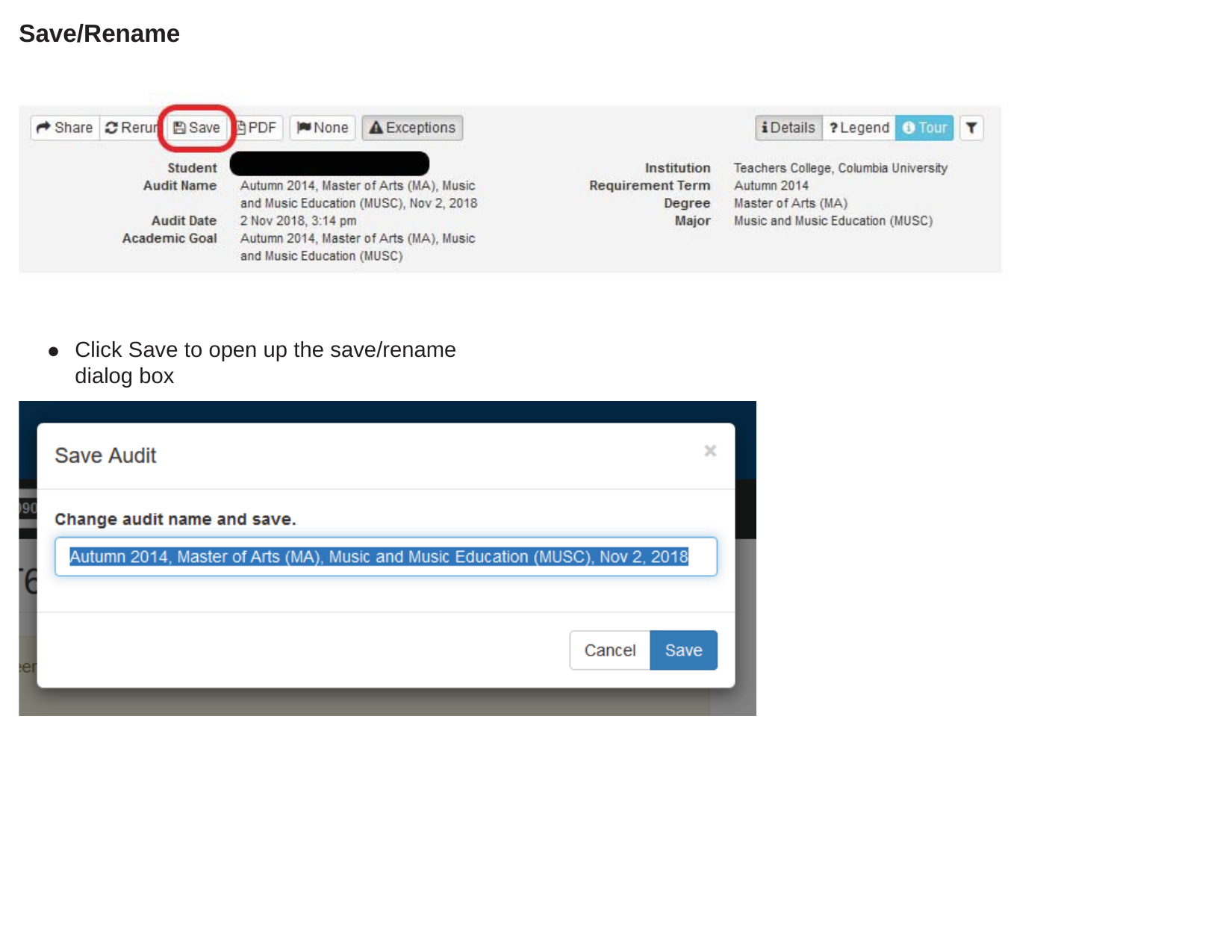

Save/Rename

Click Save to open up the save/rename dialog box